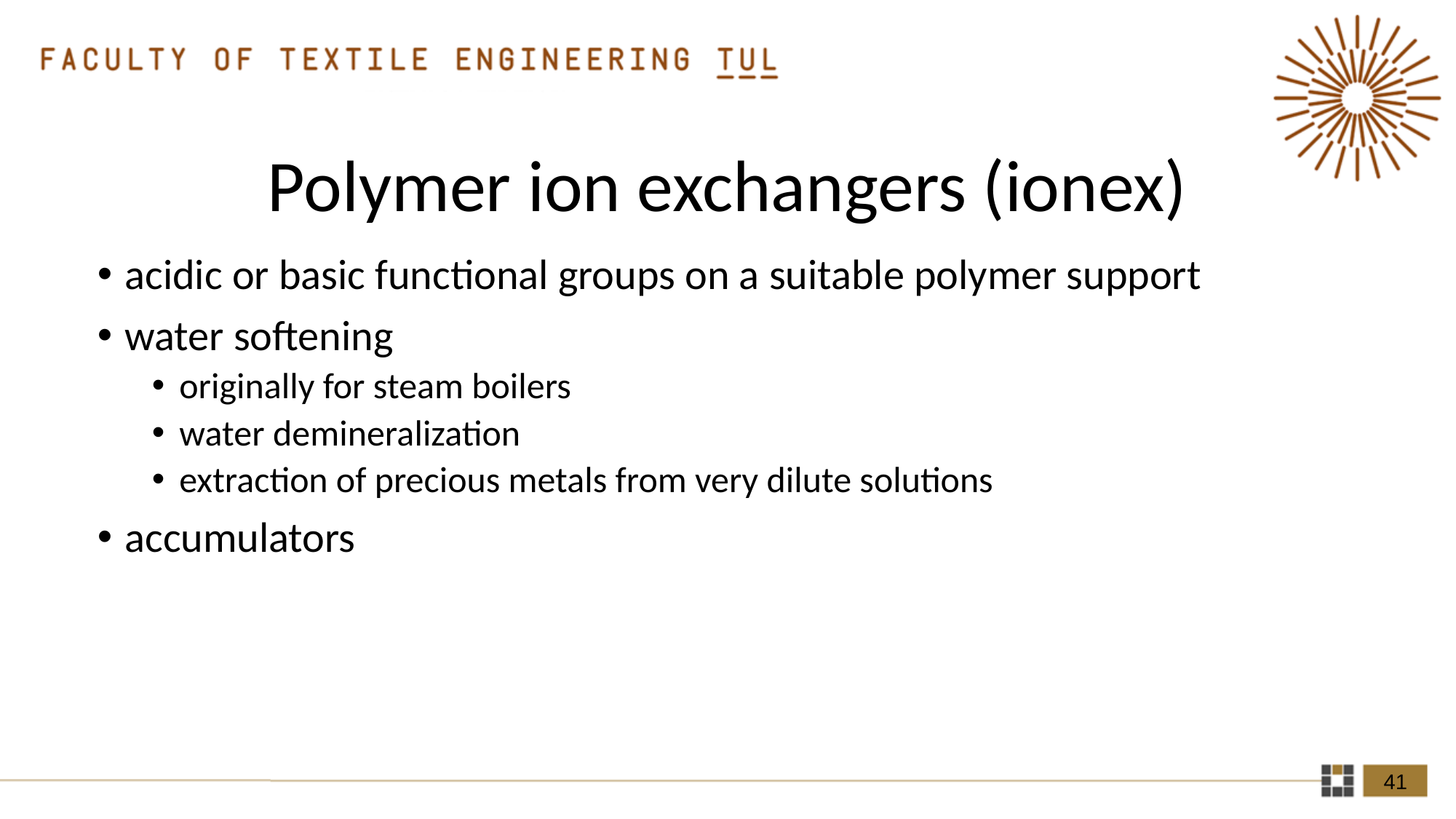

# Polymer ion exchangers (ionex)
acidic or basic functional groups on a suitable polymer support
water softening
originally for steam boilers
water demineralization
extraction of precious metals from very dilute solutions
accumulators
41